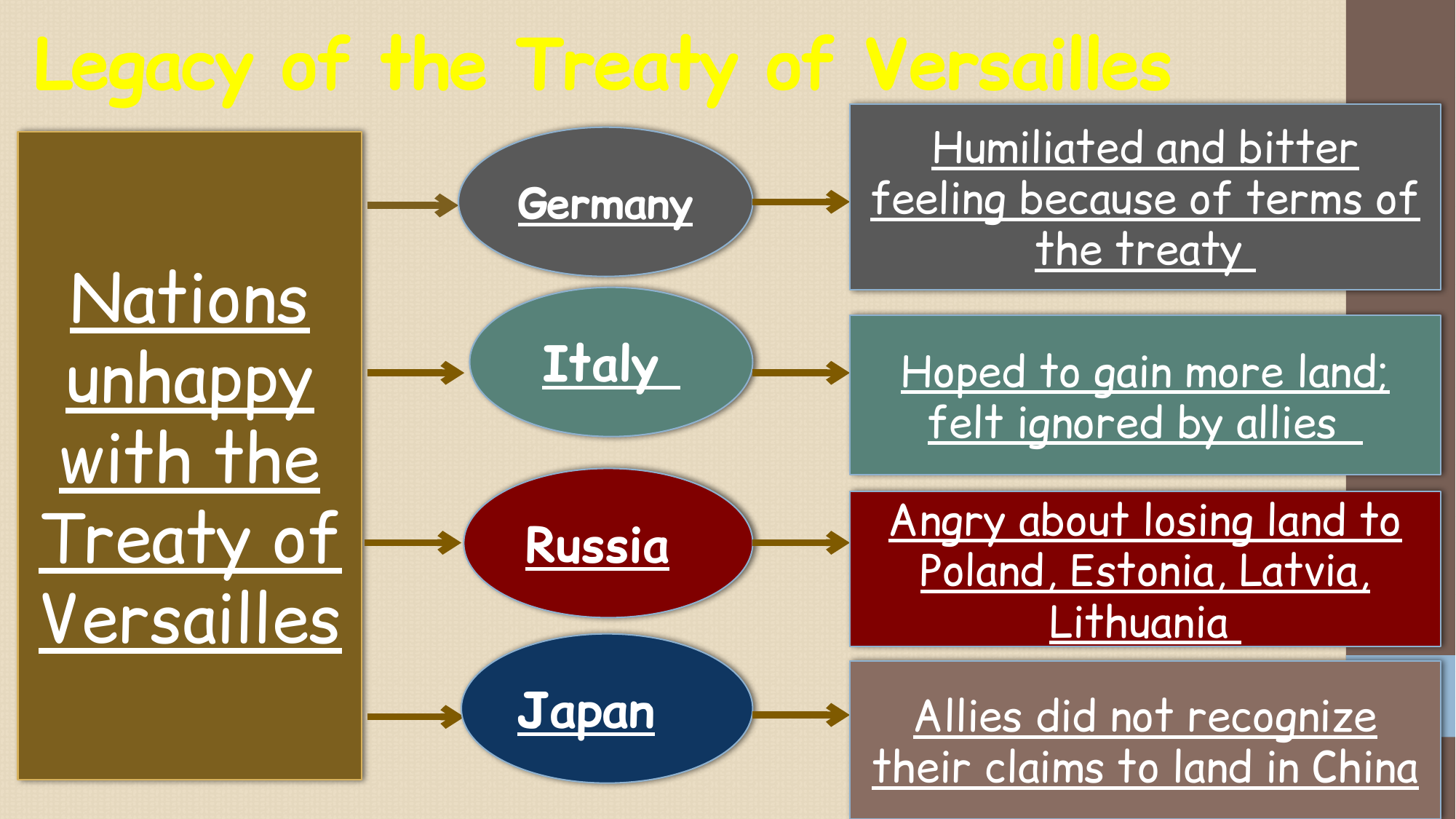

# Legacy of the Treaty of Versailles
Humiliated and bitter feeling because of terms of the treaty
Germany
Nations unhappy with the Treaty of Versailles
Italy
Hoped to gain more land; felt ignored by allies
Russia
Angry about losing land to Poland, Estonia, Latvia, Lithuania
Japan
Allies did not recognize their claims to land in China